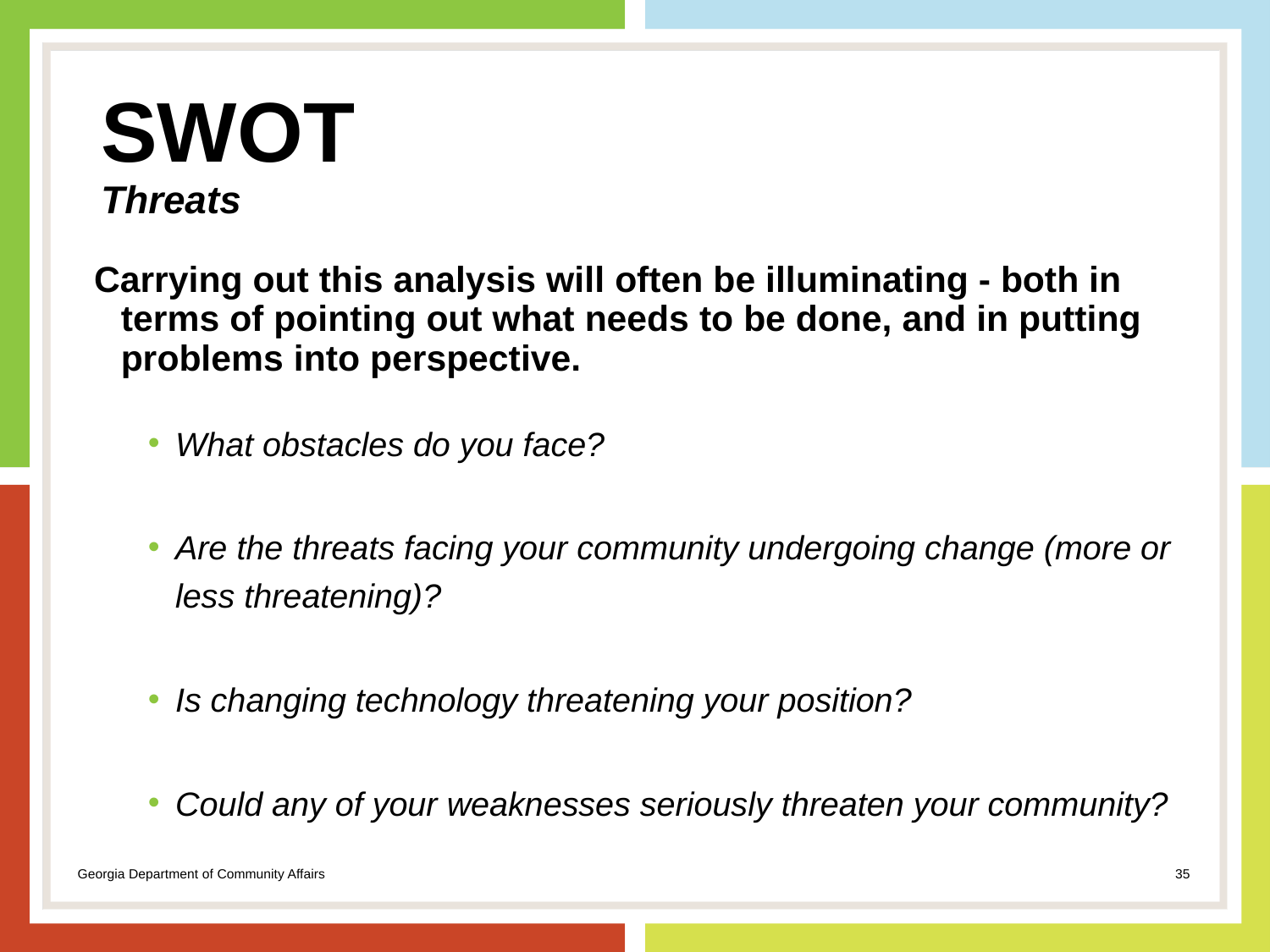

# SWOT Threats
Carrying out this analysis will often be illuminating - both in terms of pointing out what needs to be done, and in putting problems into perspective.

What obstacles do you face?

Are the threats facing your community undergoing change (more or less threatening)?

Is changing technology threatening your position?

Could any of your weaknesses seriously threaten your community?